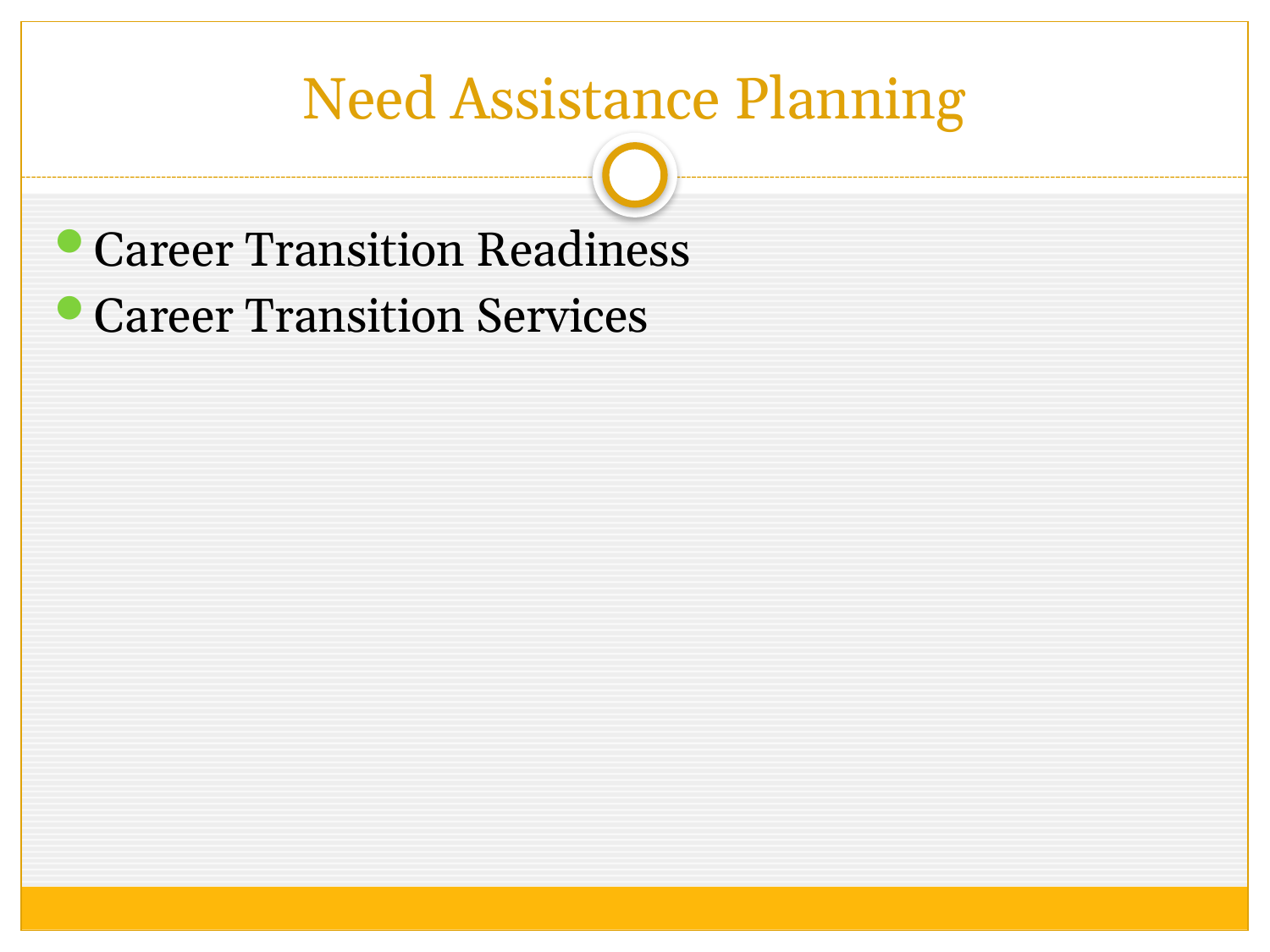

# Need Assistance Planning
Career Transition Readiness
Career Transition Services